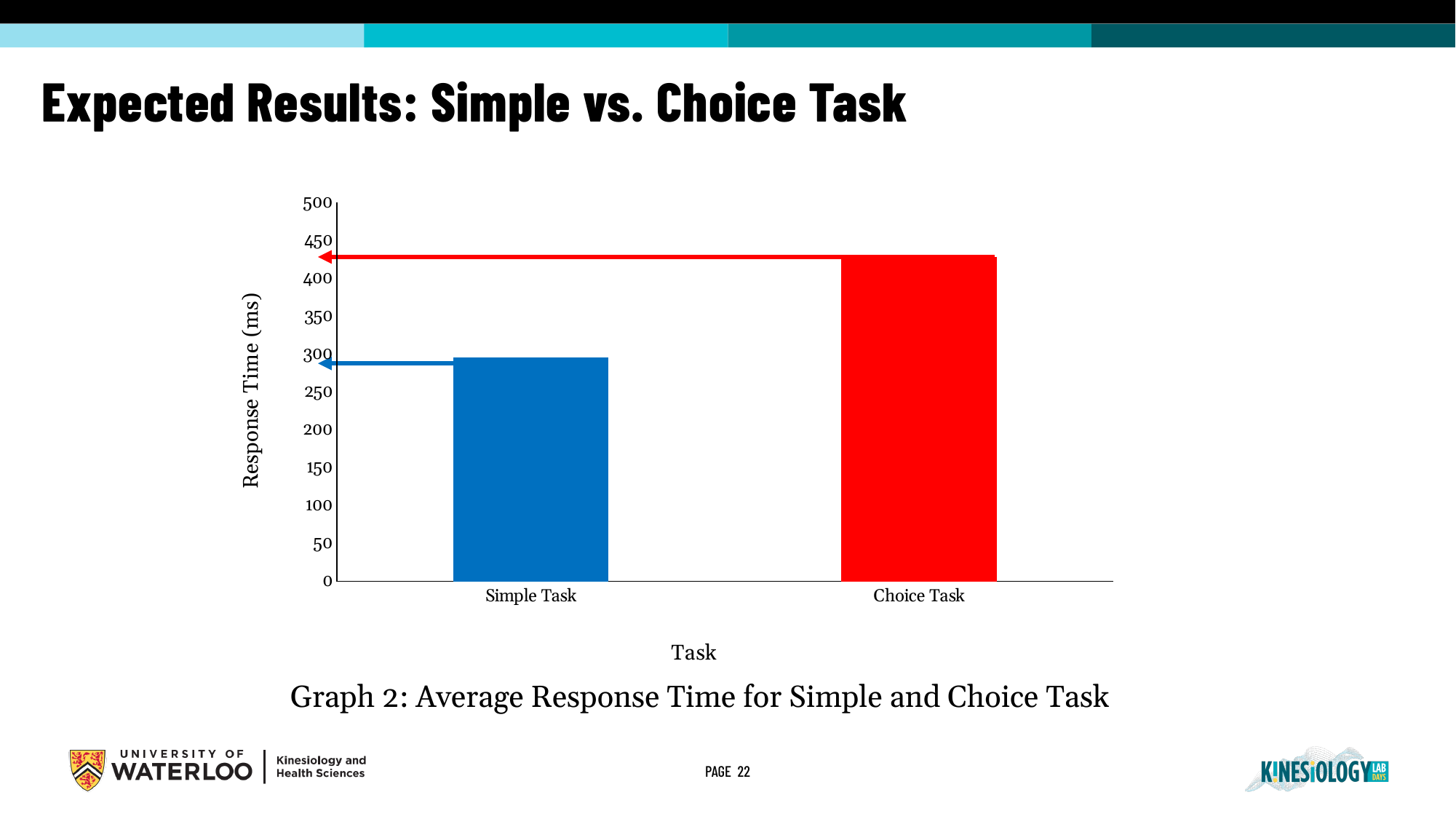

# Expected Results: Simple vs. Choice Task

### Chart

| Category | Response Time (ms) |
|---|---|
| Simple Task | 295.0 |
| Choice Task | 428.0 |
Graph 2: Average Response Time for Simple and Choice Task
PAGE  22